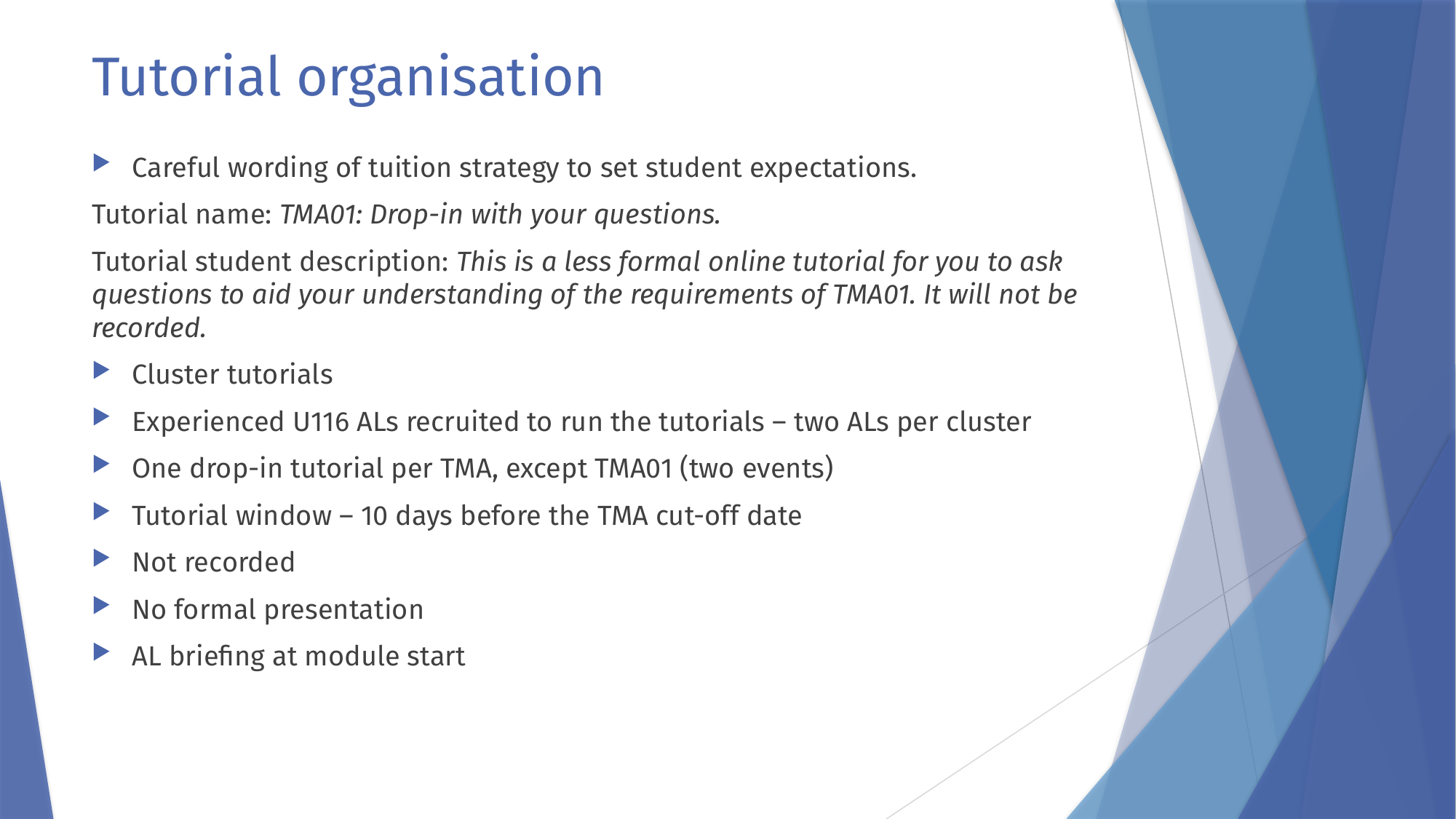

# Tutorial organisation
Careful wording of tuition strategy to set student expectations.
Tutorial name: TMA01: Drop-in with your questions.
Tutorial student description: This is a less formal online tutorial for you to ask questions to aid your understanding of the requirements of TMA01. It will not be recorded.
Cluster tutorials
Experienced U116 ALs recruited to run the tutorials – two ALs per cluster
One drop-in tutorial per TMA, except TMA01 (two events)
Tutorial window – 10 days before the TMA cut-off date
Not recorded
No formal presentation
AL briefing at module start